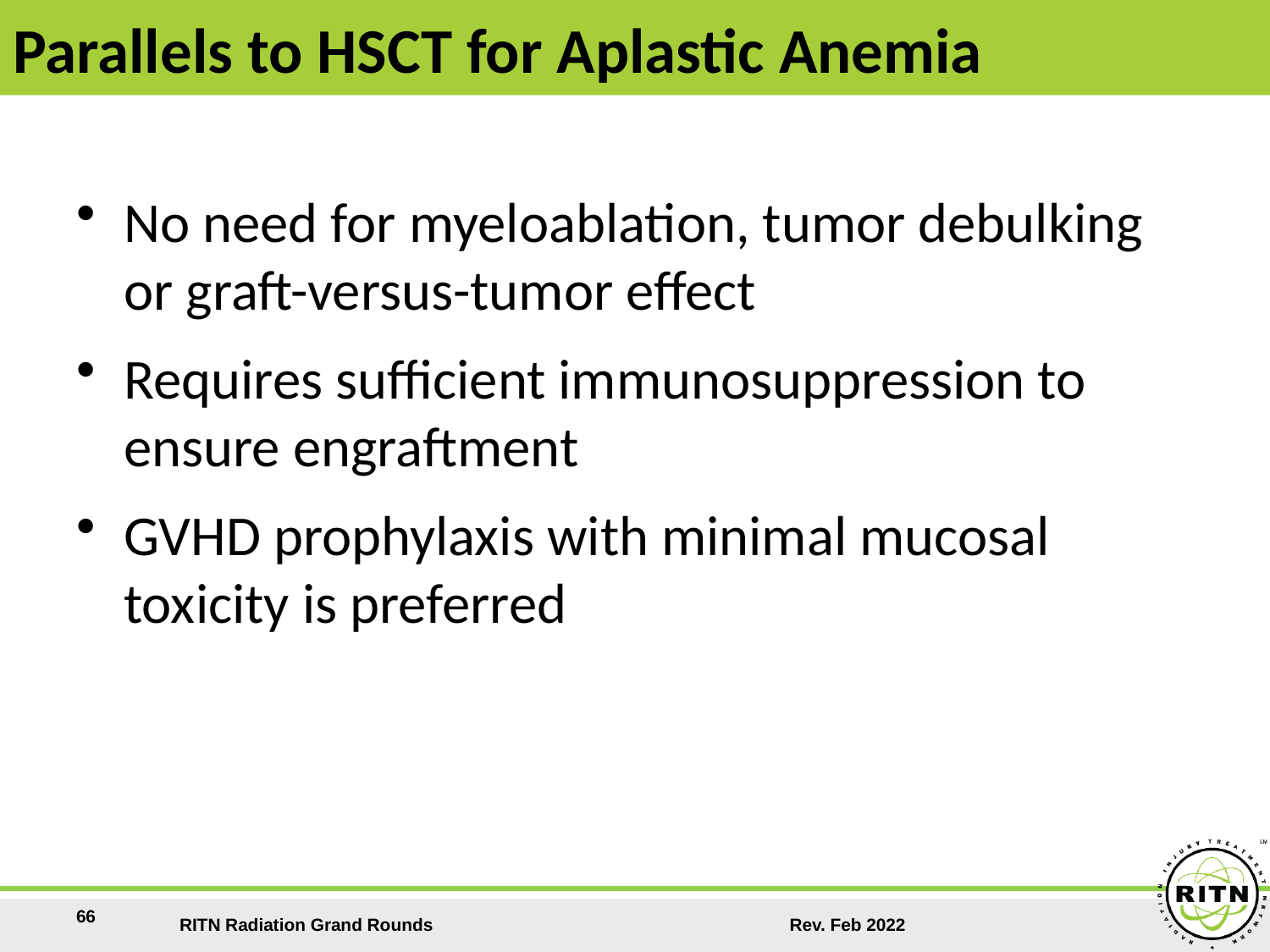

Parallels to HSCT for Aplastic Anemia
No need for myeloablation, tumor debulking or graft-versus-tumor effect
Requires sufficient immunosuppression to ensure engraftment
GVHD prophylaxis with minimal mucosal toxicity is preferred

66